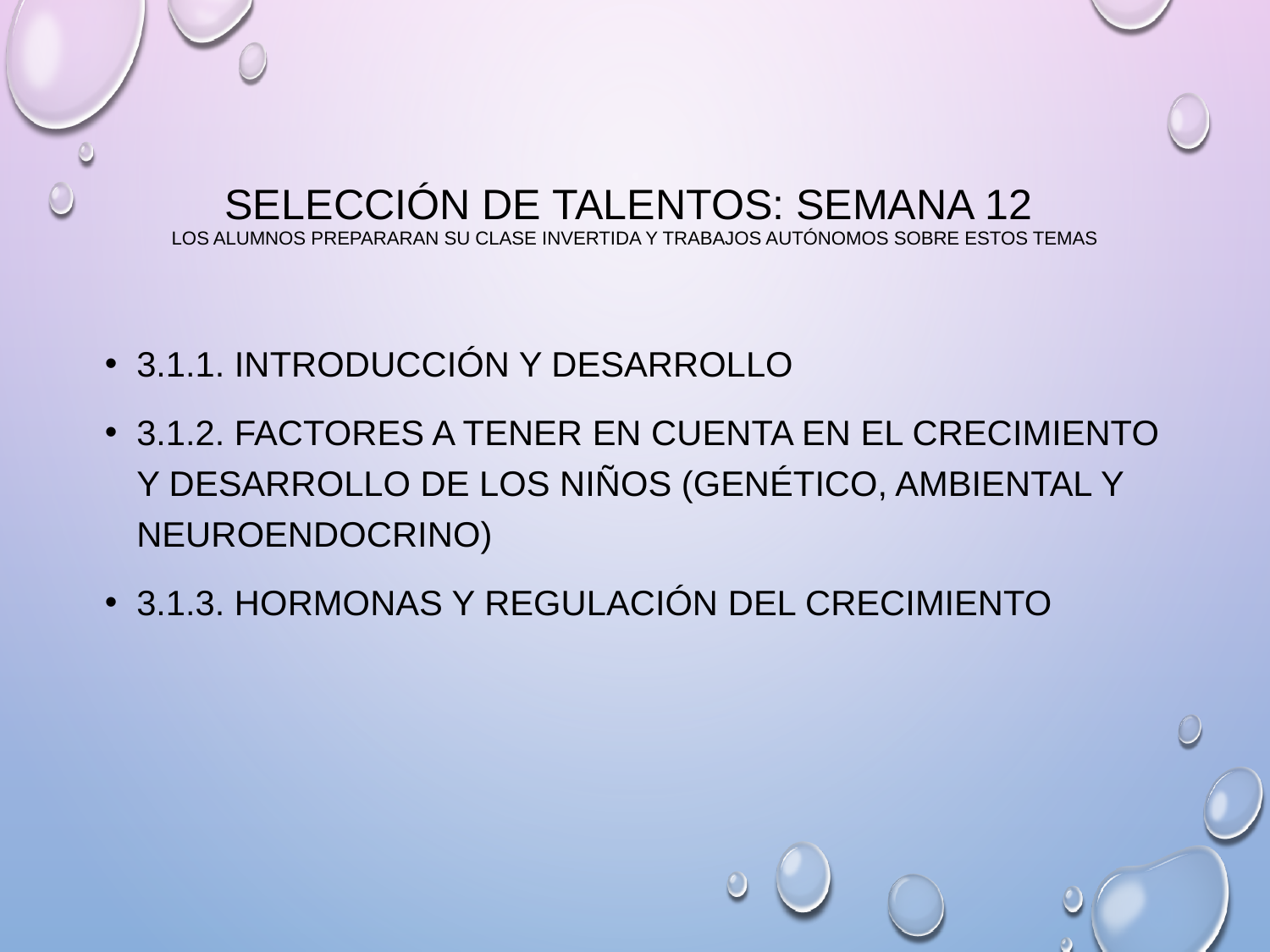

# SELECCIÓN DE TALENTOS: SEMANA 12  LOS ALUMNOS PREPARARAN SU CLASE INVERTIDA Y TRABAJOS AUTÓNOMOS SOBRE ESTOS TEMAS
3.1.1. Introducción y desarrollo
3.1.2. Factores a tener en cuenta en el crecimiento y desarrollo de los niños (genético, ambiental y neuroendocrino)
3.1.3. Hormonas y regulación del crecimiento